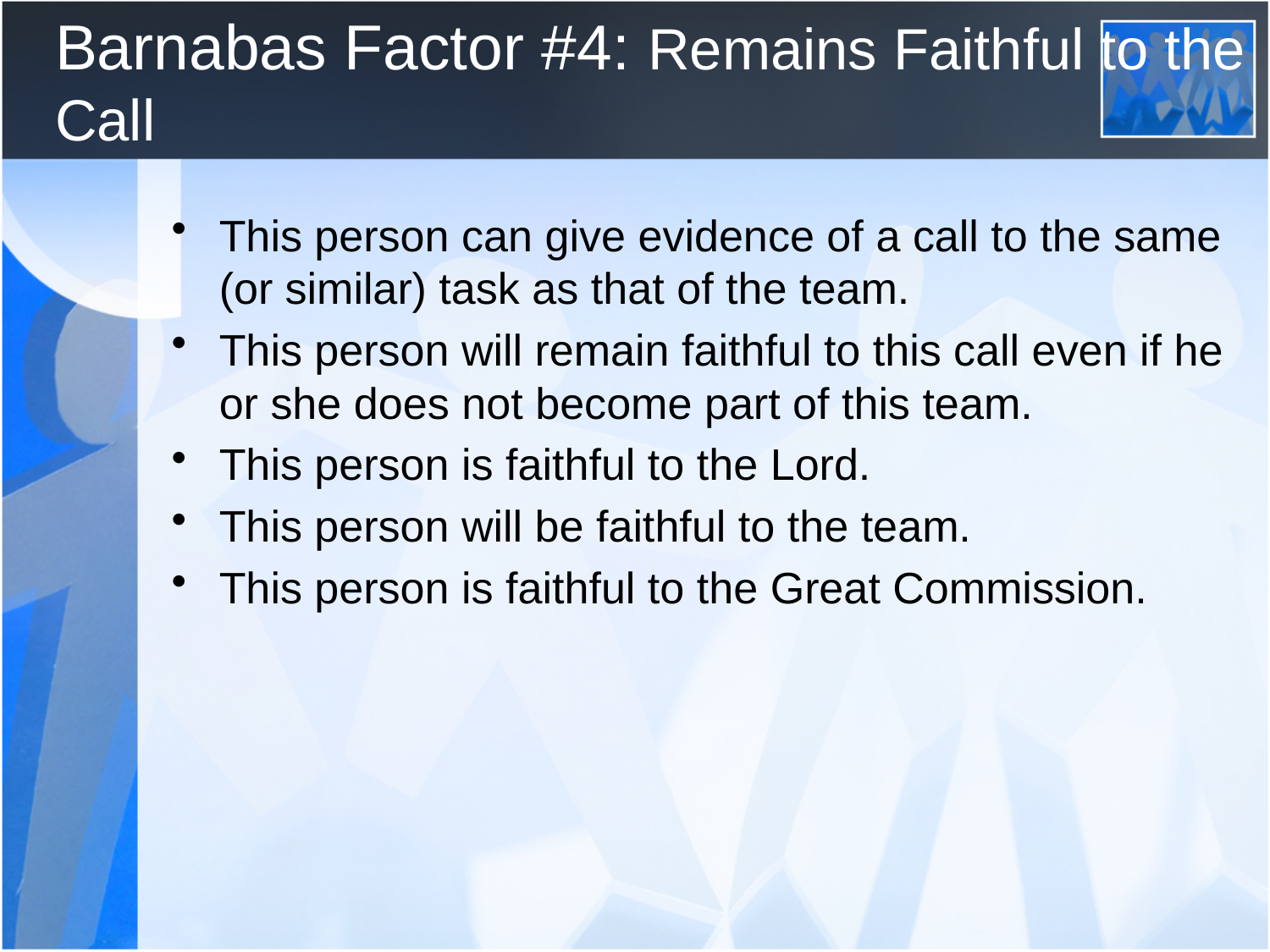

# Barnabas Factor #4: Remains Faithful to the Call
This person can give evidence of a call to the same (or similar) task as that of the team.
This person will remain faithful to this call even if he or she does not become part of this team.
This person is faithful to the Lord.
This person will be faithful to the team.
This person is faithful to the Great Commission.